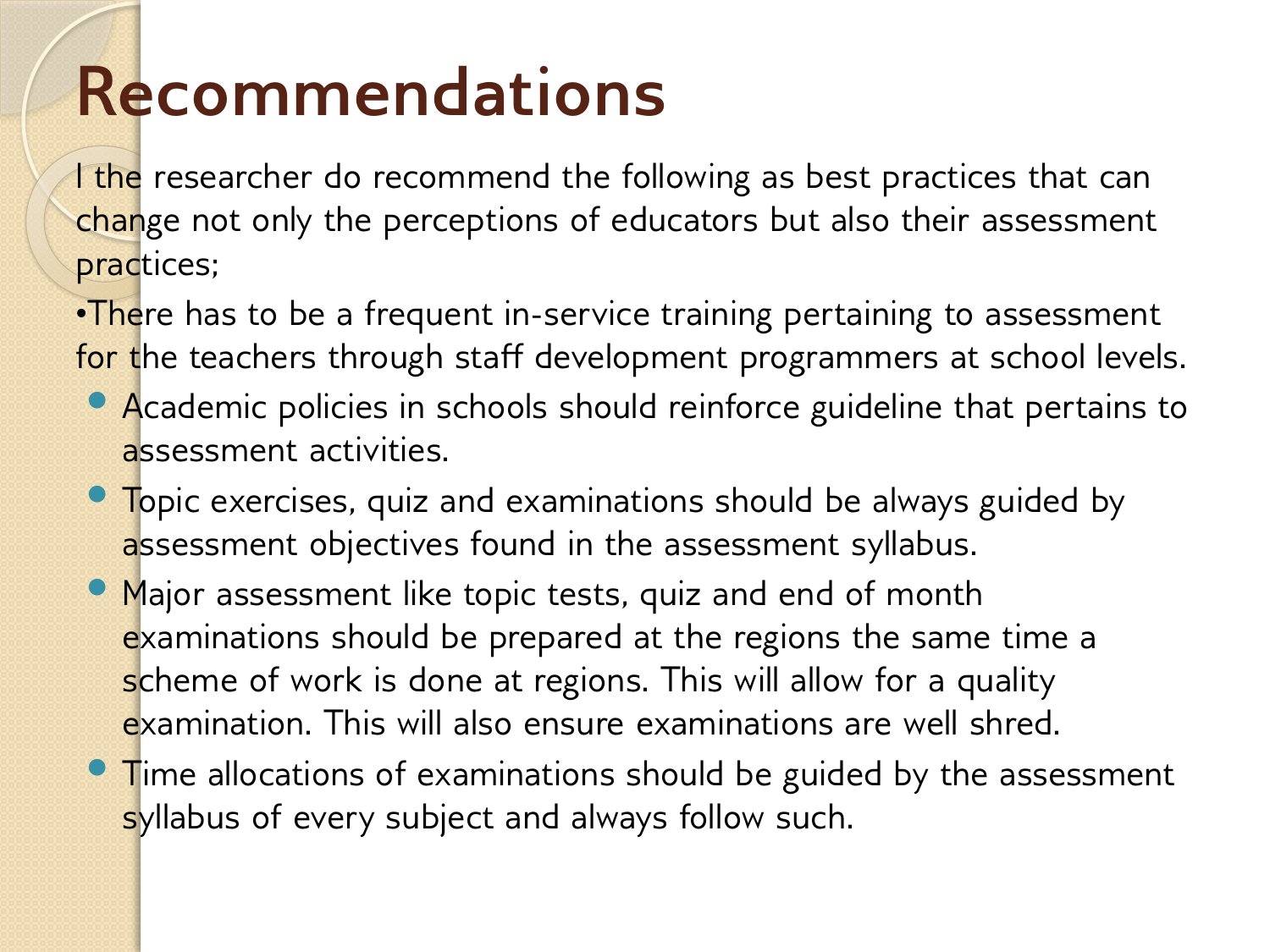

# Recommendations
I the researcher do recommend the following as best practices that can change not only the perceptions of educators but also their assessment practices;
•There has to be a frequent in-service training pertaining to assessment for the teachers through staff development programmers at school levels.
Academic policies in schools should reinforce guideline that pertains to assessment activities.
Topic exercises, quiz and examinations should be always guided by assessment objectives found in the assessment syllabus.
Major assessment like topic tests, quiz and end of month examinations should be prepared at the regions the same time a scheme of work is done at regions. This will allow for a quality examination. This will also ensure examinations are well shred.
Time allocations of examinations should be guided by the assessment syllabus of every subject and always follow such.